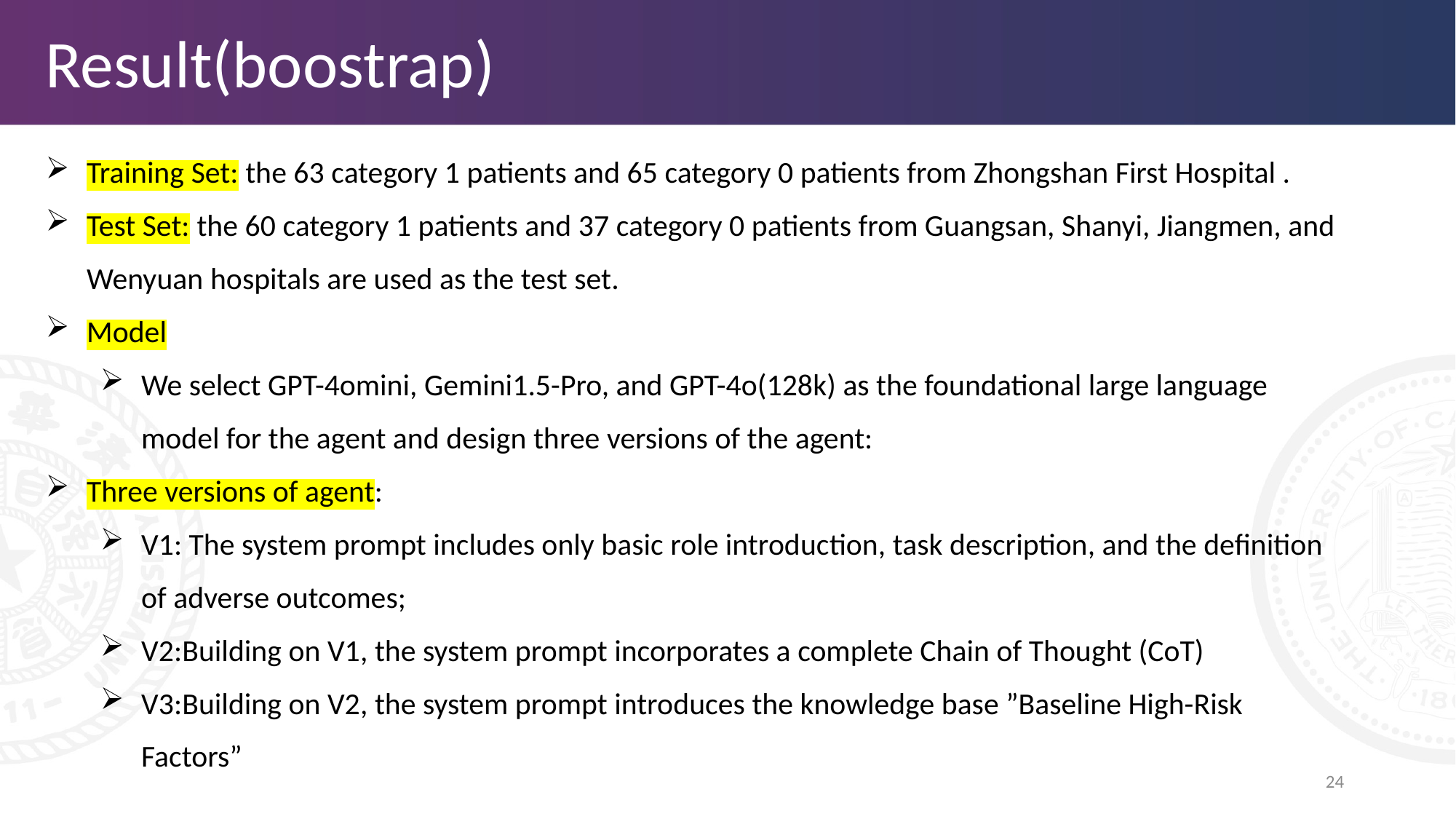

# Result(boostrap)
Training Set: the 63 category 1 patients and 65 category 0 patients from Zhongshan First Hospital .
Test Set: the 60 category 1 patients and 37 category 0 patients from Guangsan, Shanyi, Jiangmen, and Wenyuan hospitals are used as the test set.
Model
We select GPT-4omini, Gemini1.5-Pro, and GPT-4o(128k) as the foundational large language model for the agent and design three versions of the agent:
Three versions of agent:
V1: The system prompt includes only basic role introduction, task description, and the definition of adverse outcomes;
V2:Building on V1, the system prompt incorporates a complete Chain of Thought (CoT)
V3:Building on V2, the system prompt introduces the knowledge base ”Baseline High-Risk Factors”
24